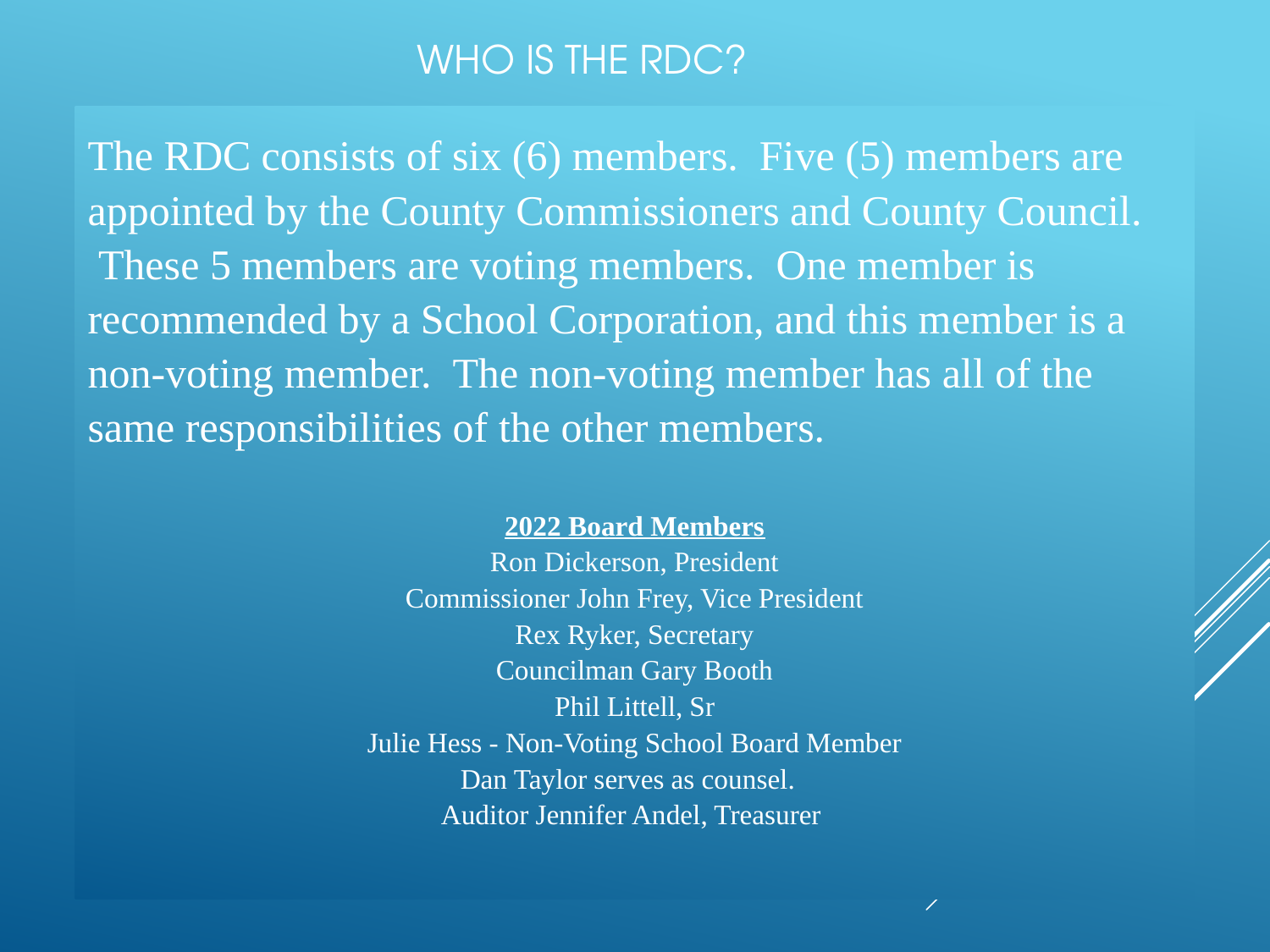

# Who Is The RDC?
The RDC consists of six (6) members.  Five (5) members are appointed by the County Commissioners and County Council.  These 5 members are voting members.  One member is recommended by a School Corporation, and this member is a non-voting member.  The non-voting member has all of the same responsibilities of the other members.

2022 Board Members
Ron Dickerson, President
Commissioner John Frey, Vice President
Rex Ryker, Secretary
Councilman Gary Booth
Phil Littell, Sr
Julie Hess - Non-Voting School Board Member
Dan Taylor serves as counsel.
Auditor Jennifer Andel, Treasurer